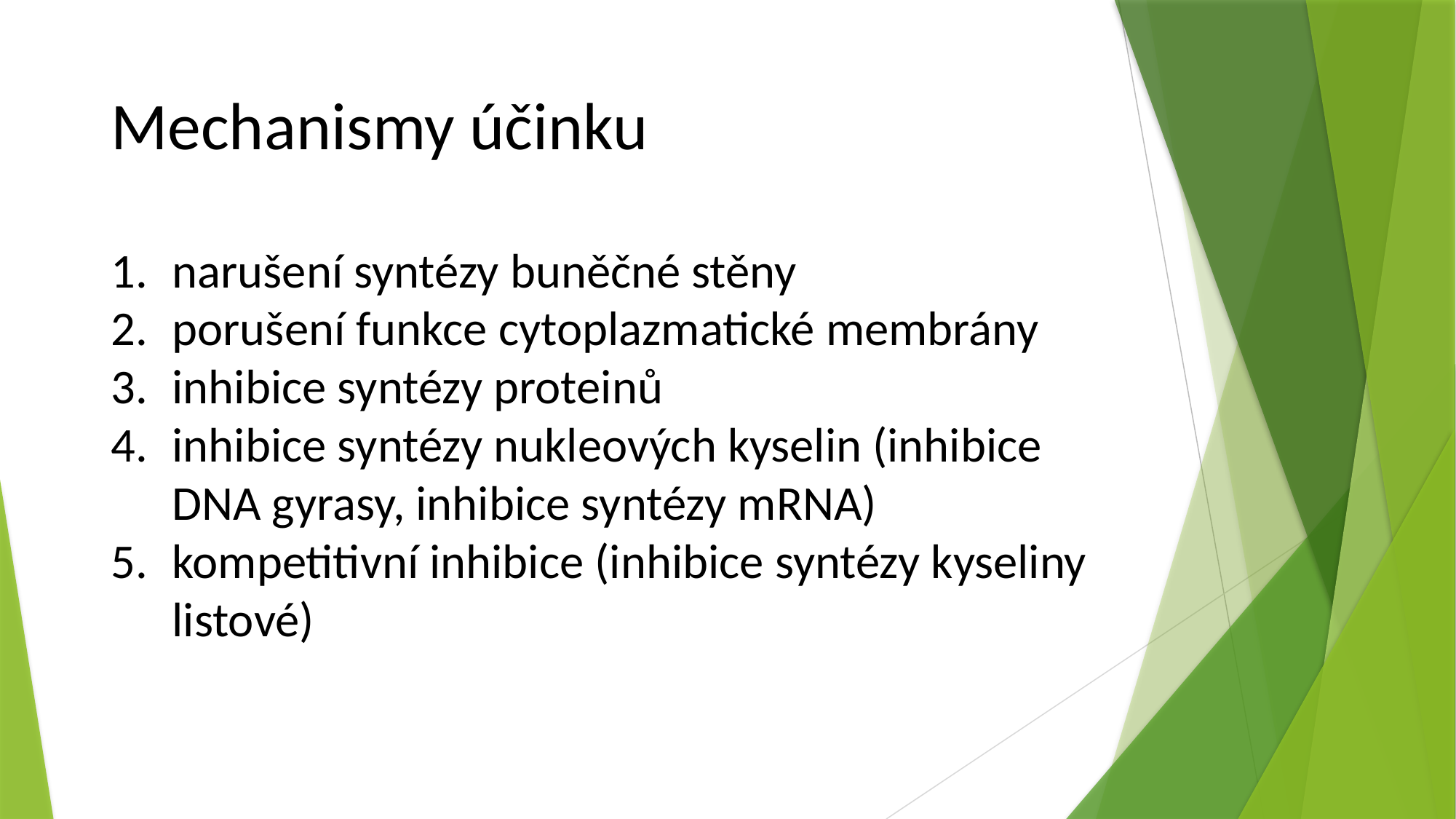

Mechanismy účinku
narušení syntézy buněčné stěny
porušení funkce cytoplazmatické membrány
inhibice syntézy proteinů
inhibice syntézy nukleových kyselin (inhibice DNA gyrasy, inhibice syntézy mRNA)
kompetitivní inhibice (inhibice syntézy kyseliny listové)